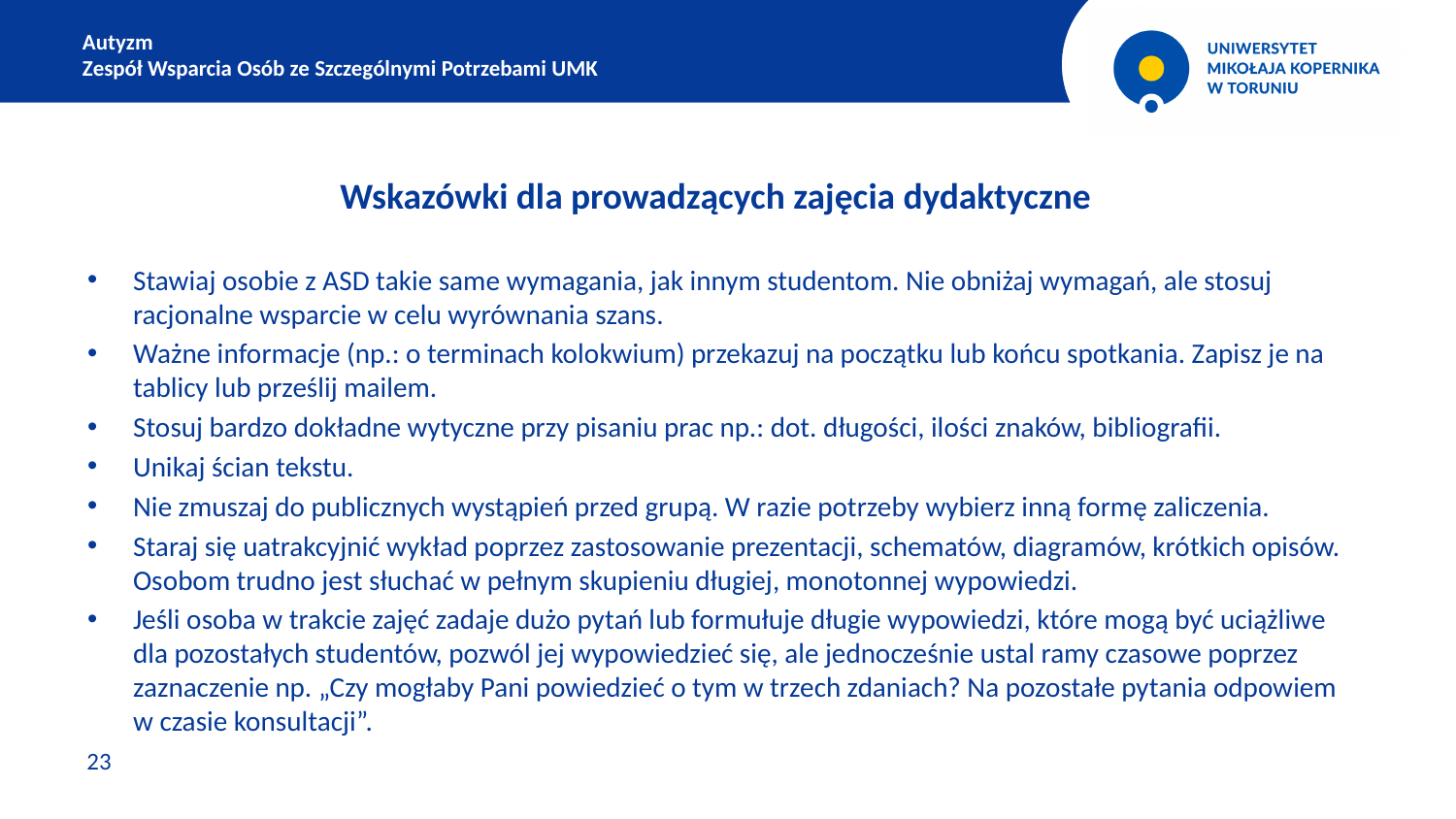

Autyzm
Zespół Wsparcia Osób ze Szczególnymi Potrzebami UMK

Wskazówki dla prowadzących zajęcia dydaktyczne

Stawiaj osobie z ASD takie same wymagania, jak innym studentom. Nie obniżaj wymagań, ale stosuj racjonalne wsparcie w celu wyrównania szans.
Ważne informacje (np.: o terminach kolokwium) przekazuj na początku lub końcu spotkania. Zapisz je na tablicy lub prześlij mailem.
Stosuj bardzo dokładne wytyczne przy pisaniu prac np.: dot. długości, ilości znaków, bibliografii.
Unikaj ścian tekstu.
Nie zmuszaj do publicznych wystąpień przed grupą. W razie potrzeby wybierz inną formę zaliczenia.
Staraj się uatrakcyjnić wykład poprzez zastosowanie prezentacji, schematów, diagramów, krótkich opisów. Osobom trudno jest słuchać w pełnym skupieniu długiej, monotonnej wypowiedzi.
Jeśli osoba w trakcie zajęć zadaje dużo pytań lub formułuje długie wypowiedzi, które mogą być uciążliwe dla pozostałych studentów, pozwól jej wypowiedzieć się, ale jednocześnie ustal ramy czasowe poprzez zaznaczenie np. „Czy mogłaby Pani powiedzieć o tym w trzech zdaniach? Na pozostałe pytania odpowiem w czasie konsultacji”.